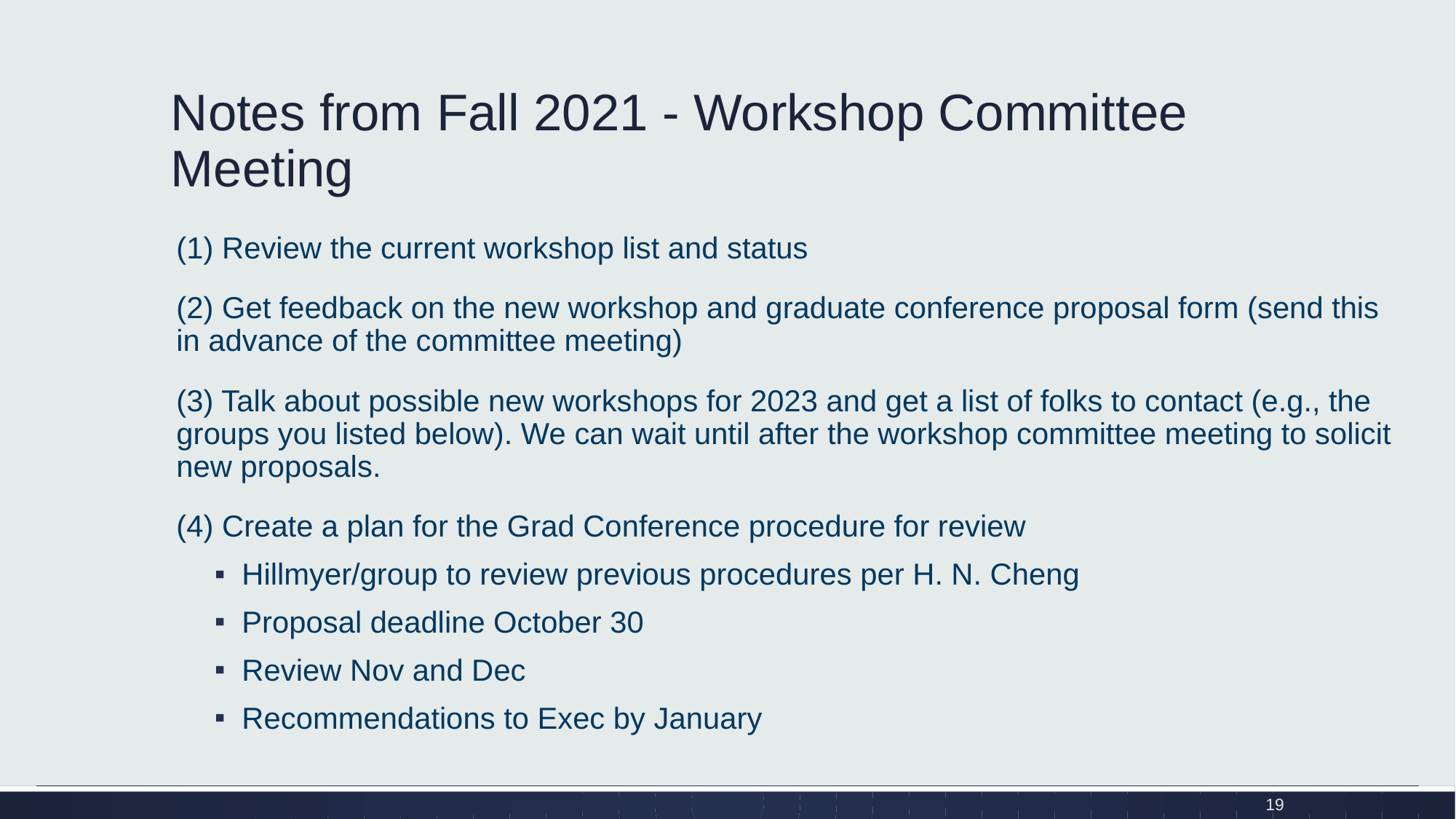

# Notes from Fall 2021 - Workshop Committee Meeting
(1) Review the current workshop list and status
(2) Get feedback on the new workshop and graduate conference proposal form (send this in advance of the committee meeting)
(3) Talk about possible new workshops for 2023 and get a list of folks to contact (e.g., the groups you listed below). We can wait until after the workshop committee meeting to solicit new proposals.
(4) Create a plan for the Grad Conference procedure for review
Hillmyer/group to review previous procedures per H. N. Cheng
Proposal deadline October 30
Review Nov and Dec
Recommendations to Exec by January
19